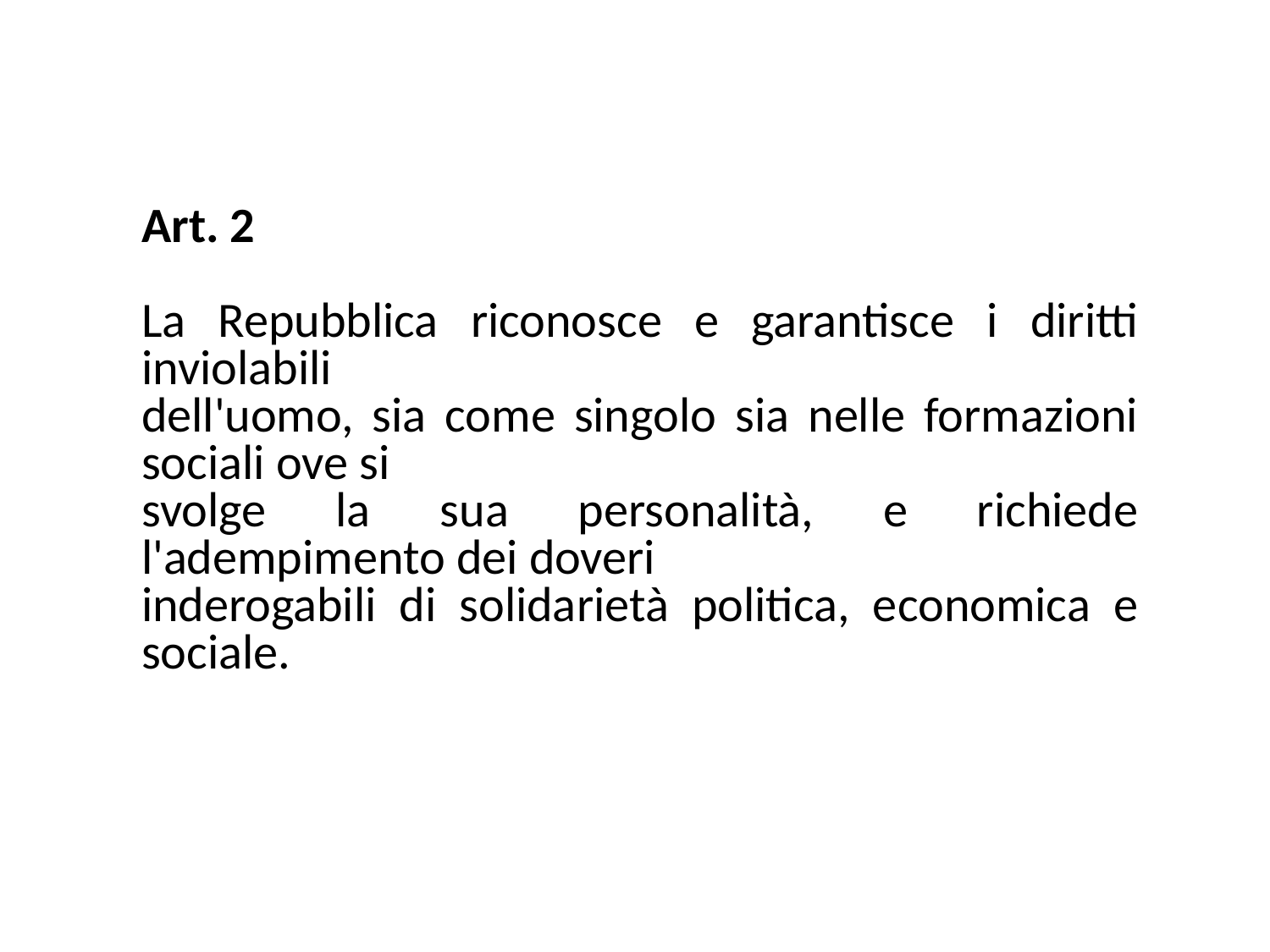

Art. 2

La Repubblica riconosce e garantisce i diritti inviolabili
dell'uomo, sia come singolo sia nelle formazioni sociali ove si
svolge la sua personalità, e richiede l'adempimento dei doveri
inderogabili di solidarietà politica, economica e sociale.